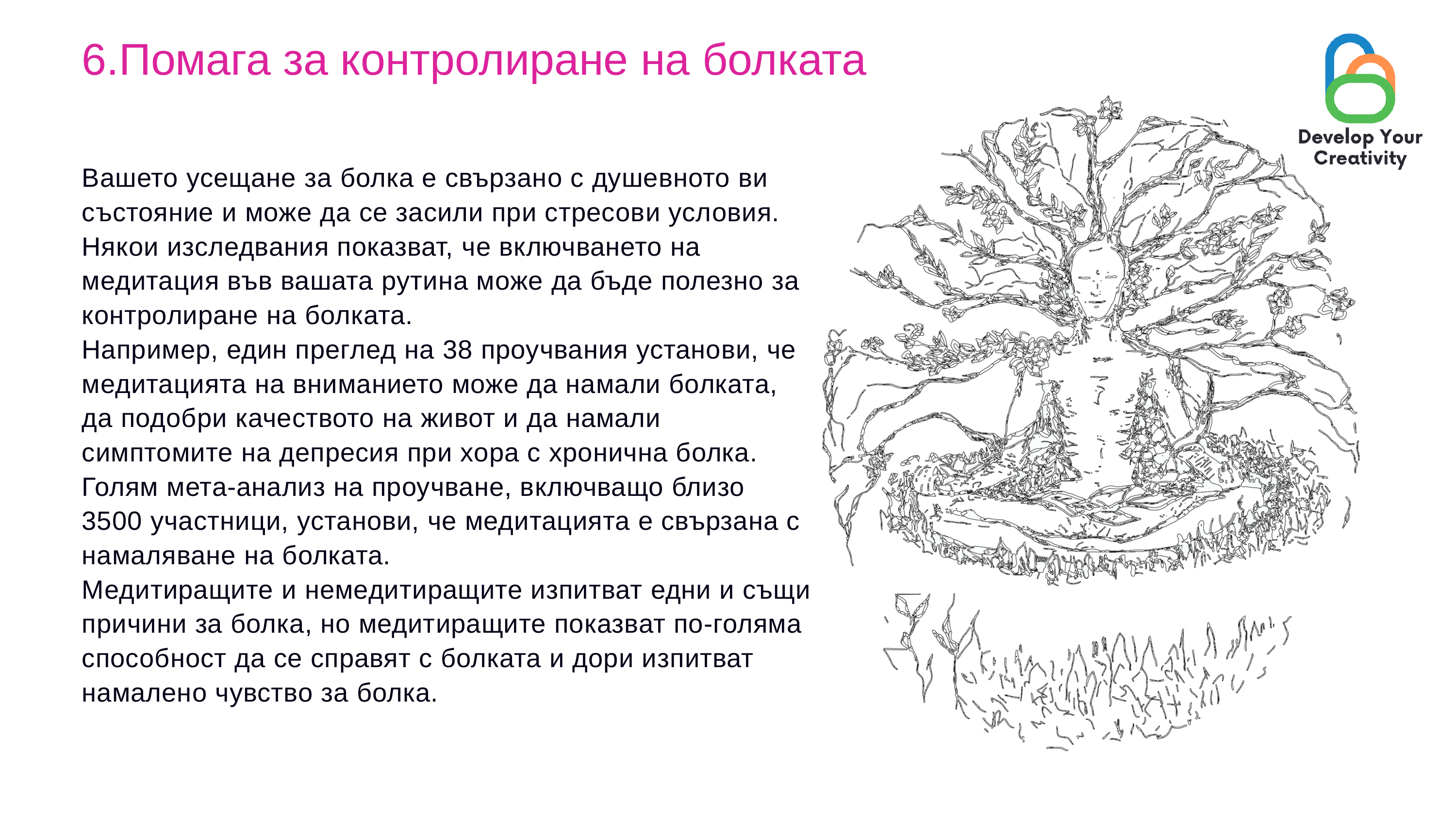

6.Помага за контролиране на болката

Вашето усещане за болка е свързано с душевното ви състояние и може да се засили при стресови условия.
Някои изследвания показват, че включването на медитация във вашата рутина може да бъде полезно за контролиране на болката.
Например, един преглед на 38 проучвания установи, че медитацията на вниманието може да намали болката, да подобри качеството на живот и да намали симптомите на депресия при хора с хронична болка.
Голям мета-анализ на проучване, включващо близо 3500 участници, установи, че медитацията е свързана с намаляване на болката.
Медитиращите и немедитиращите изпитват едни и същи причини за болка, но медитиращите показват по-голяма способност да се справят с болката и дори изпитват намалено чувство за болка.